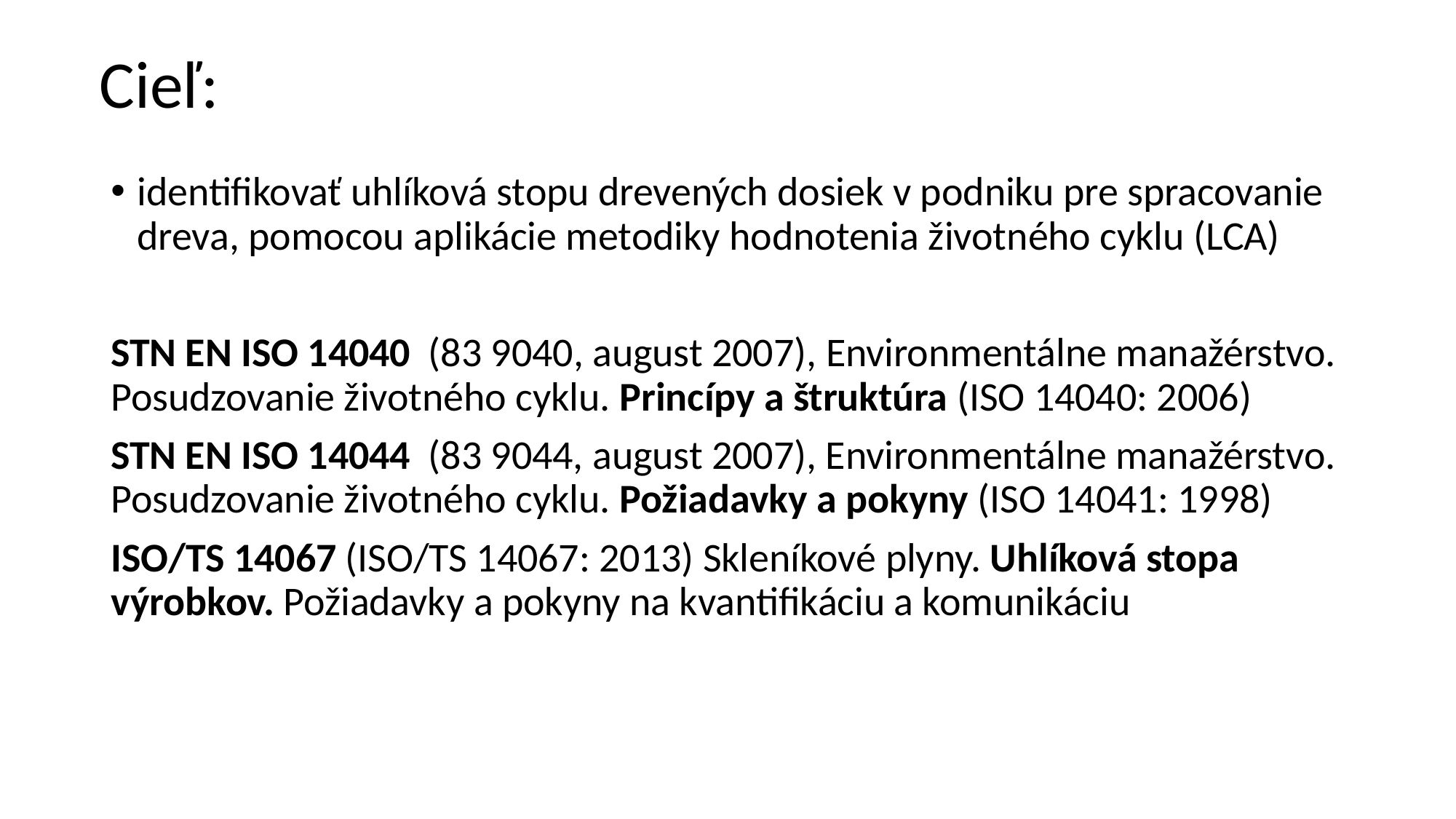

# Cieľ:
identifikovať uhlíková stopu drevených dosiek v podniku pre spracovanie dreva, pomocou aplikácie metodiky hodnotenia životného cyklu (LCA)

STN EN ISO 14040  (83 9040, august 2007), Environmentálne manažérstvo. Posudzovanie životného cyklu. Princípy a štruktúra (ISO 14040: 2006)
STN EN ISO 14044  (83 9044, august 2007), Environmentálne manažérstvo. Posudzovanie životného cyklu. Požiadavky a pokyny (ISO 14041: 1998)
ISO/TS 14067 (ISO/TS 14067: 2013) Skleníkové plyny. Uhlíková stopa výrobkov. Požiadavky a pokyny na kvantifikáciu a komunikáciu